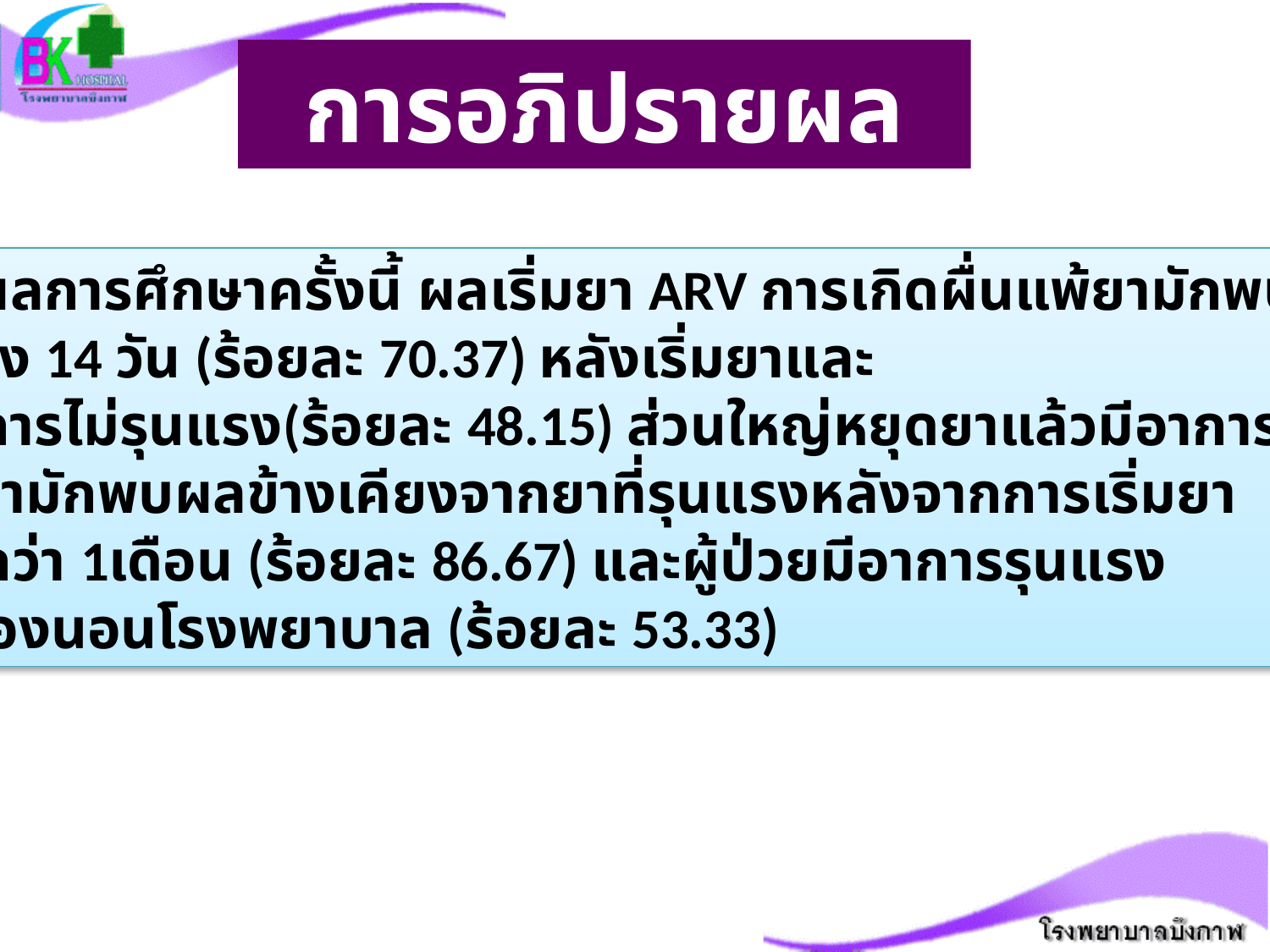

# การอภิปรายผล
จากผลการศึกษาครั้งนี้ ผลเริ่มยา ARV การเกิดผื่นแพ้ยามักพบ
ในช่วง 14 วัน (ร้อยละ 70.37) หลังเริ่มยาและ
มีอาการไม่รุนแรง(ร้อยละ 48.15) ส่วนใหญ่หยุดยาแล้วมีอาการดีขึ้น
แต่เรามักพบผลข้างเคียงจากยาที่รุนแรงหลังจากการเริ่มยา
มากกว่า 1เดือน (ร้อยละ 86.67) และผู้ป่วยมีอาการรุนแรง
จนต้องนอนโรงพยาบาล (ร้อยละ 53.33)